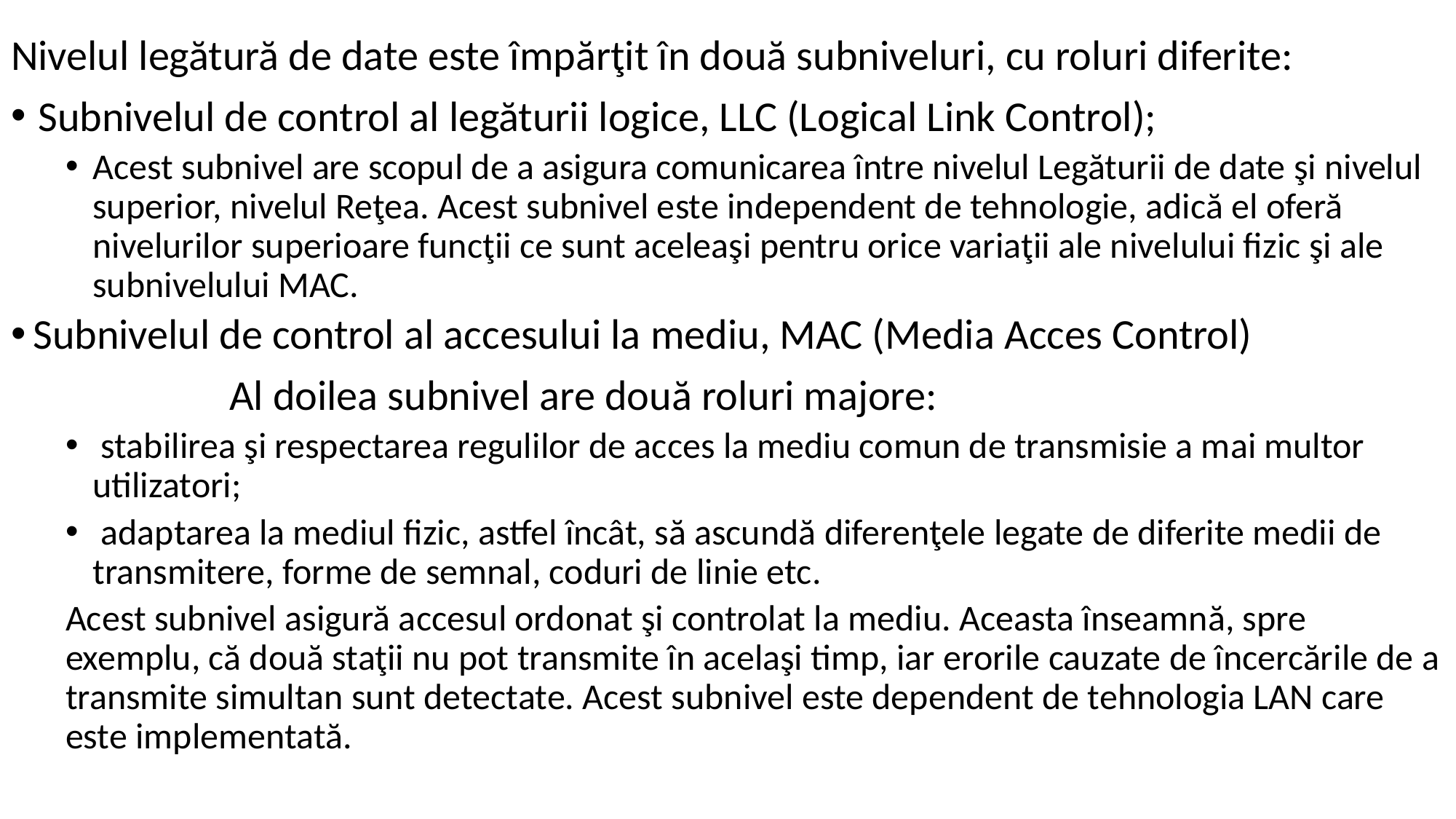

Nivelul legătură de date este împărţit în două subniveluri, cu roluri diferite:
Subnivelul de control al legăturii logice, LLC (Logical Link Control);
Acest subnivel are scopul de a asigura comunicarea între nivelul Legăturii de date şi nivelul superior, nivelul Reţea. Acest subnivel este independent de tehnologie, adică el oferă nivelurilor superioare funcţii ce sunt aceleaşi pentru orice variaţii ale nivelului fizic şi ale subnivelului MAC.
Subnivelul de control al accesului la mediu, MAC (Media Acces Control)
		Al doilea subnivel are două roluri majore:
 stabilirea şi respectarea regulilor de acces la mediu comun de transmisie a mai multor utilizatori;
 adaptarea la mediul fizic, astfel încât, să ascundă diferenţele legate de diferite medii de transmitere, forme de semnal, coduri de linie etc.
Acest subnivel asigură accesul ordonat şi controlat la mediu. Aceasta înseamnă, spre exemplu, că două staţii nu pot transmite în acelaşi timp, iar erorile cauzate de încercările de a transmite simultan sunt detectate. Acest subnivel este dependent de tehnologia LAN care este implementată.